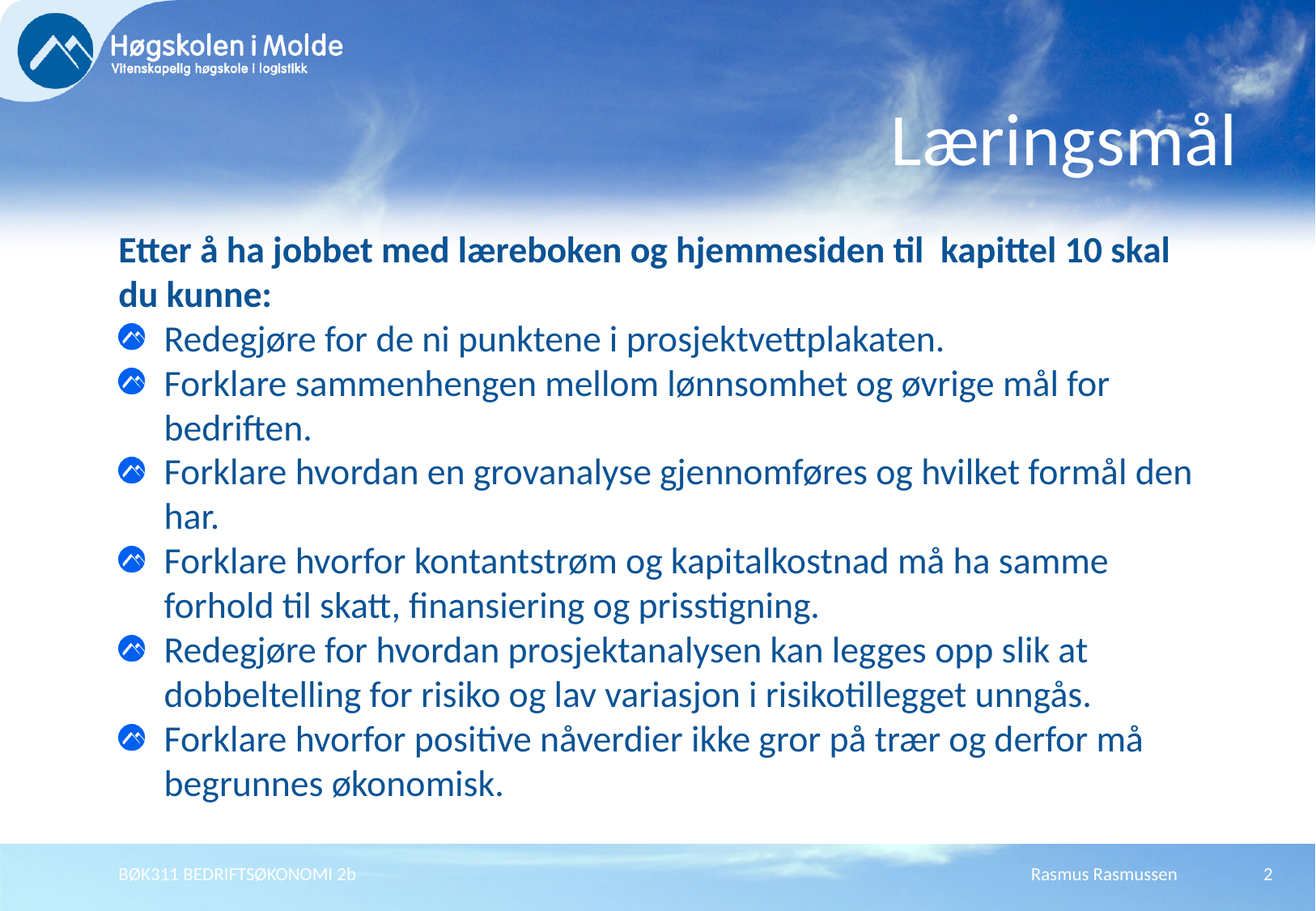

# Læringsmål
Etter å ha jobbet med læreboken og hjemmesiden til  kapittel 10 skal du kunne:
Redegjøre for de ni punktene i prosjektvettplakaten.
Forklare sammenhengen mellom lønnsomhet og øvrige mål for bedriften.
Forklare hvordan en grovanalyse gjennomføres og hvilket formål den har.
Forklare hvorfor kontantstrøm og kapitalkostnad må ha samme forhold til skatt, finansiering og prisstigning.
Redegjøre for hvordan prosjektanalysen kan legges opp slik at dobbeltelling for risiko og lav variasjon i risikotillegget unngås.
Forklare hvorfor positive nåverdier ikke gror på trær og derfor må begrunnes økonomisk.
BØK311 BEDRIFTSØKONOMI 2b
Rasmus Rasmussen
2